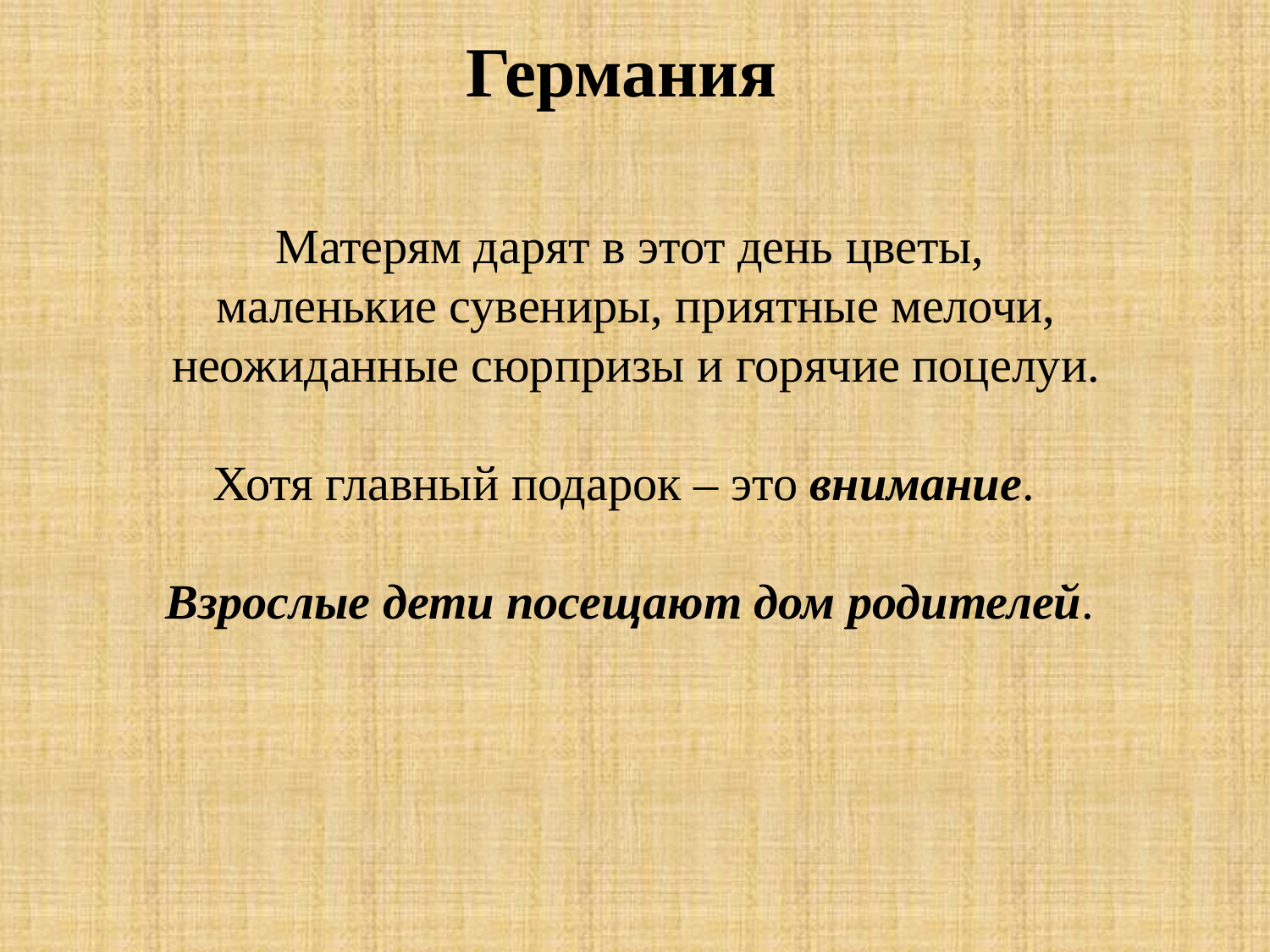

Германия

Матерям дарят в этот день цветы,
 маленькие сувениры, приятные мелочи,
 неожиданные сюрпризы и горячие поцелуи.

Хотя главный подарок – это внимание.

Взрослые дети посещают дом родителей.